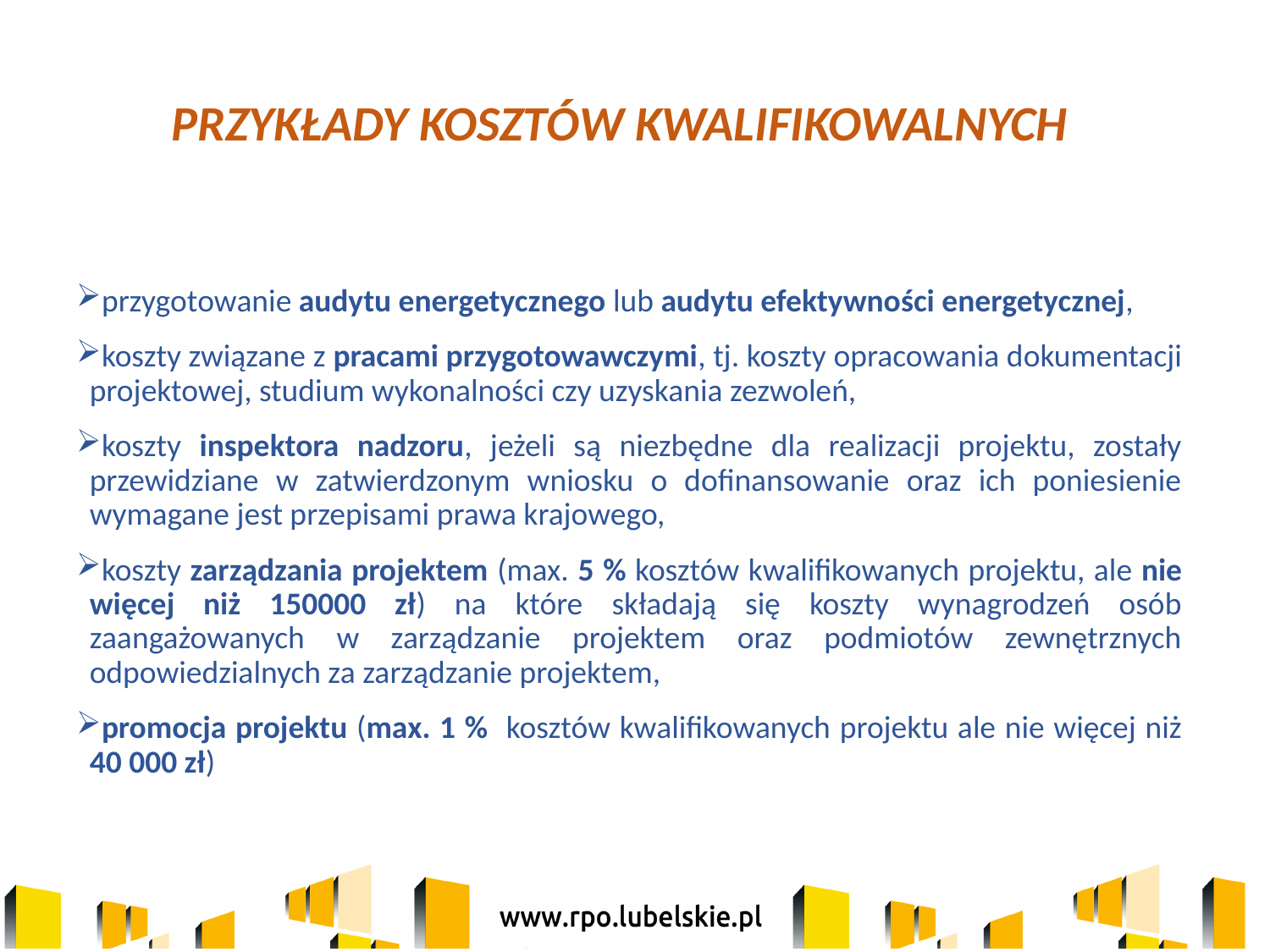

# Przykłady kosztów kwalifikowalnych

przygotowanie audytu energetycznego lub audytu efektywności energetycznej,
koszty związane z pracami przygotowawczymi, tj. koszty opracowania dokumentacji projektowej, studium wykonalności czy uzyskania zezwoleń,
koszty inspektora nadzoru, jeżeli są niezbędne dla realizacji projektu, zostały przewidziane w zatwierdzonym wniosku o dofinansowanie oraz ich poniesienie wymagane jest przepisami prawa krajowego,
koszty zarządzania projektem (max. 5 % kosztów kwalifikowanych projektu, ale nie więcej niż 150000 zł) na które składają się koszty wynagrodzeń osób zaangażowanych w zarządzanie projektem oraz podmiotów zewnętrznych odpowiedzialnych za zarządzanie projektem,
promocja projektu (max. 1 %  kosztów kwalifikowanych projektu ale nie więcej niż 40 000 zł)